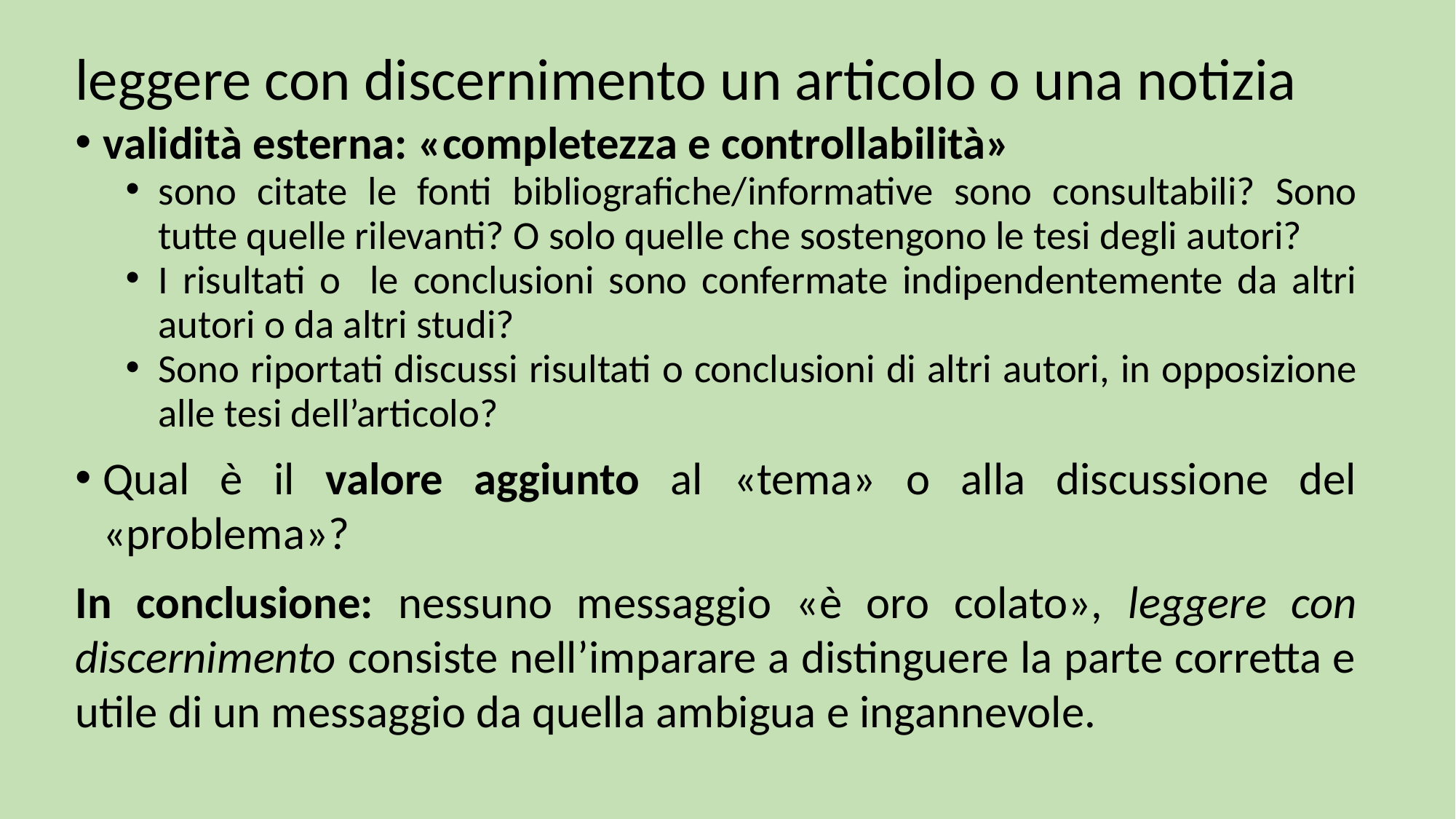

# leggere con discernimento un articolo o una notizia
validità esterna: «completezza e controllabilità»
sono citate le fonti bibliografiche/informative sono consultabili? Sono tutte quelle rilevanti? O solo quelle che sostengono le tesi degli autori?
I risultati o  le conclusioni sono confermate indipendentemente da altri autori o da altri studi?
Sono riportati discussi risultati o conclusioni di altri autori, in opposizione alle tesi dell’articolo?
Qual è il valore aggiunto al «tema» o alla discussione del «problema»?
In conclusione: nessuno messaggio «è oro colato», leggere con discernimento consiste nell’imparare a distinguere la parte corretta e utile di un messaggio da quella ambigua e ingannevole.